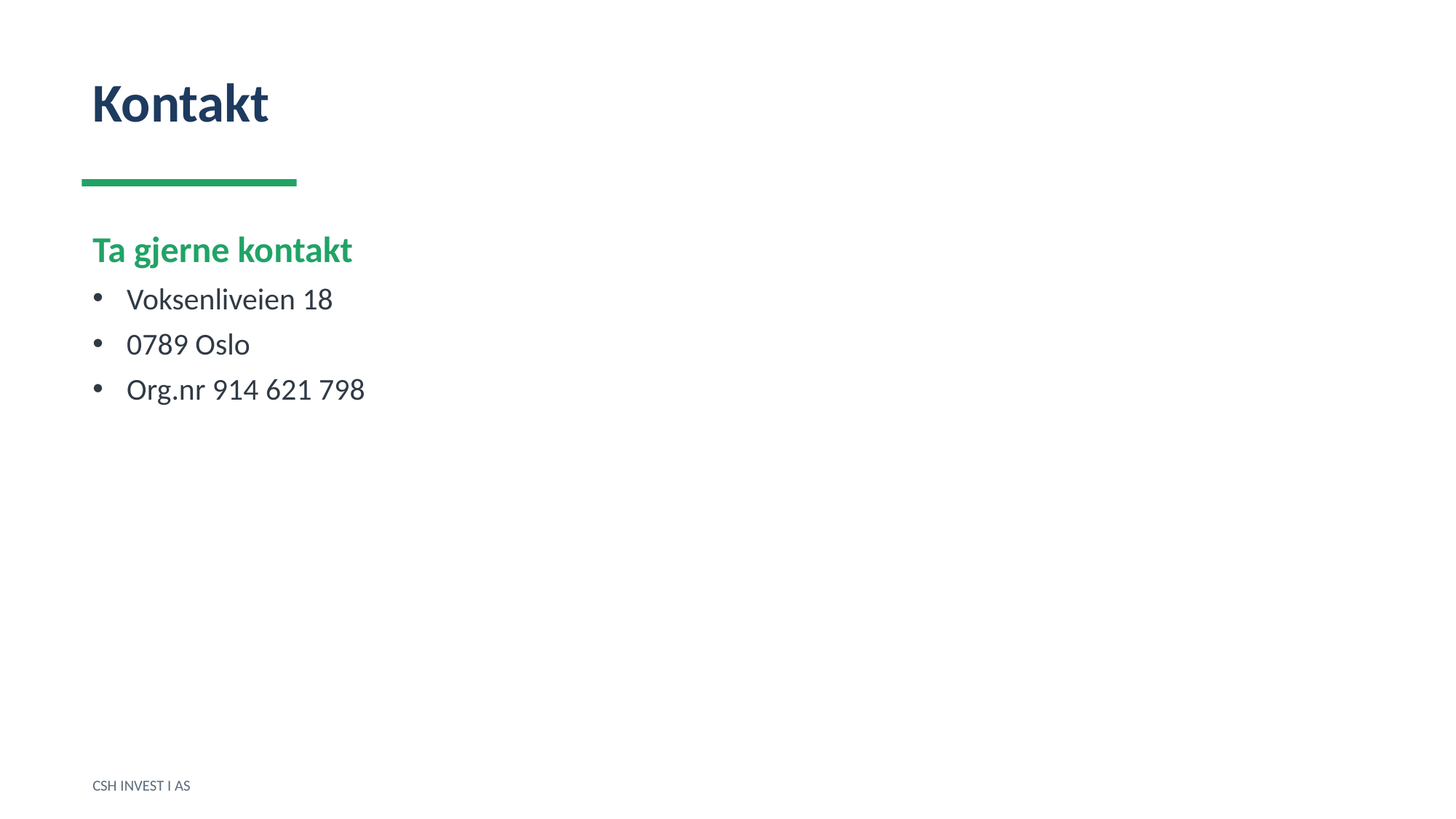

Kontakt

Ta gjerne kontakt
Voksenliveien 18
0789 Oslo
Org.nr 914 621 798
CSH INVEST I AS